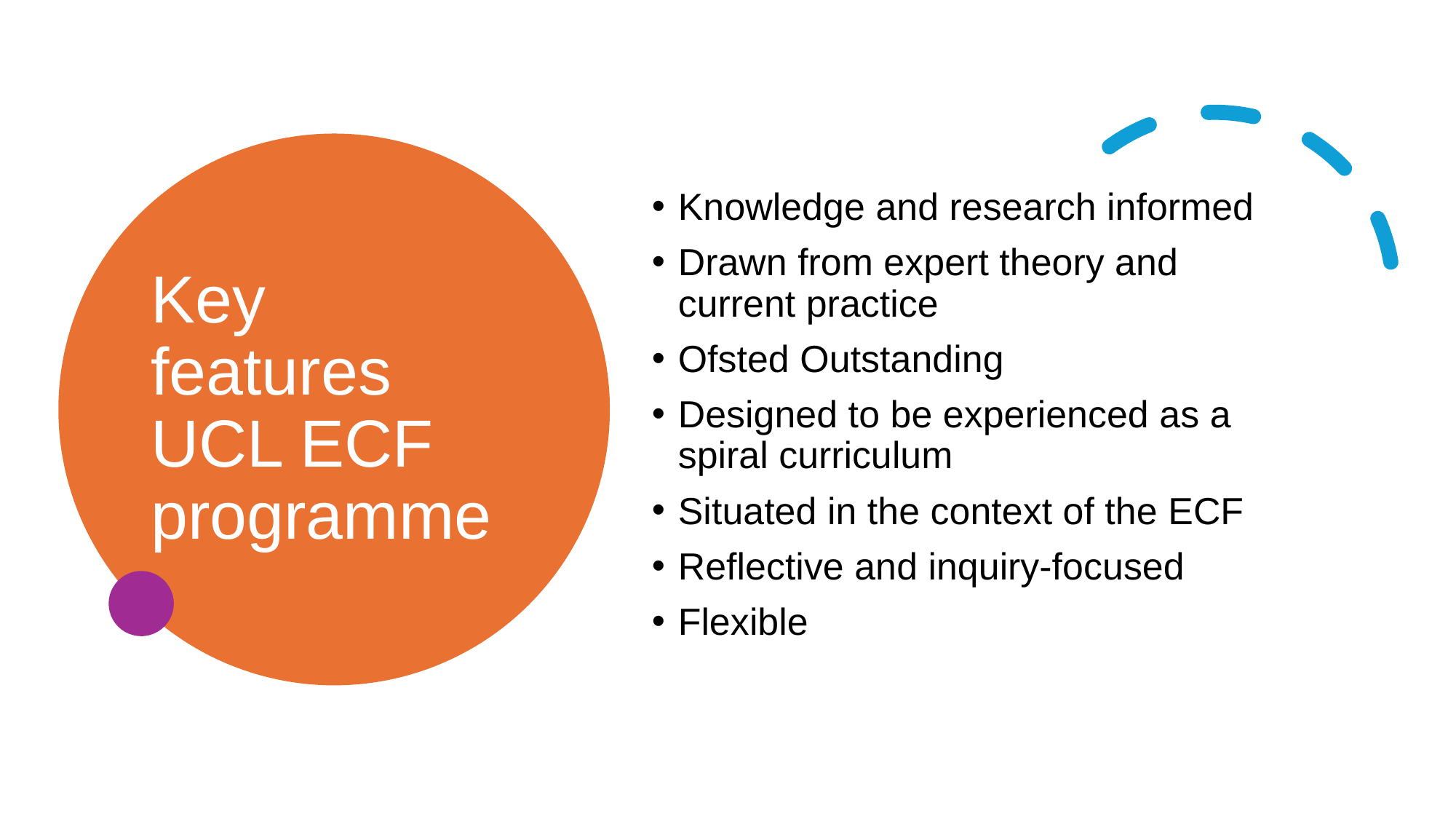

# Key features UCL ECF programme
Knowledge and research informed
Drawn from expert theory and current practice
Ofsted Outstanding
Designed to be experienced as a spiral curriculum
Situated in the context of the ECF
Reflective and inquiry-focused
Flexible